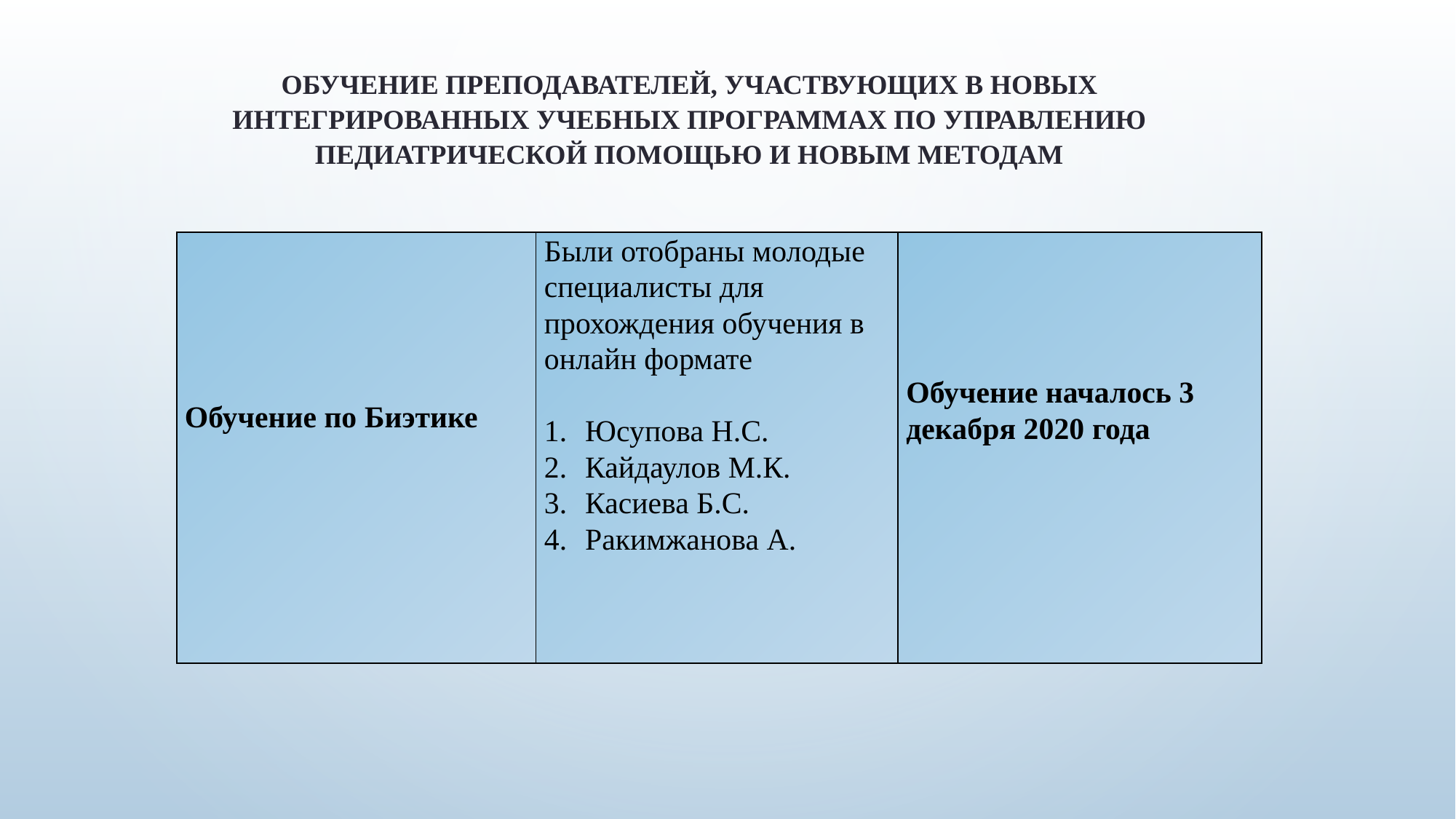

# Обучение преподавателей, участвующих в новых интегрированных учебных программах по управлению педиатрической помощью и новым методам
| Обучение по Биэтике | Были отобраны молодые специалисты для прохождения обучения в онлайн формате   Юсупова Н.С. Кайдаулов М.К. Касиева Б.С. Ракимжанова А. | Обучение началось 3 декабря 2020 года |
| --- | --- | --- |